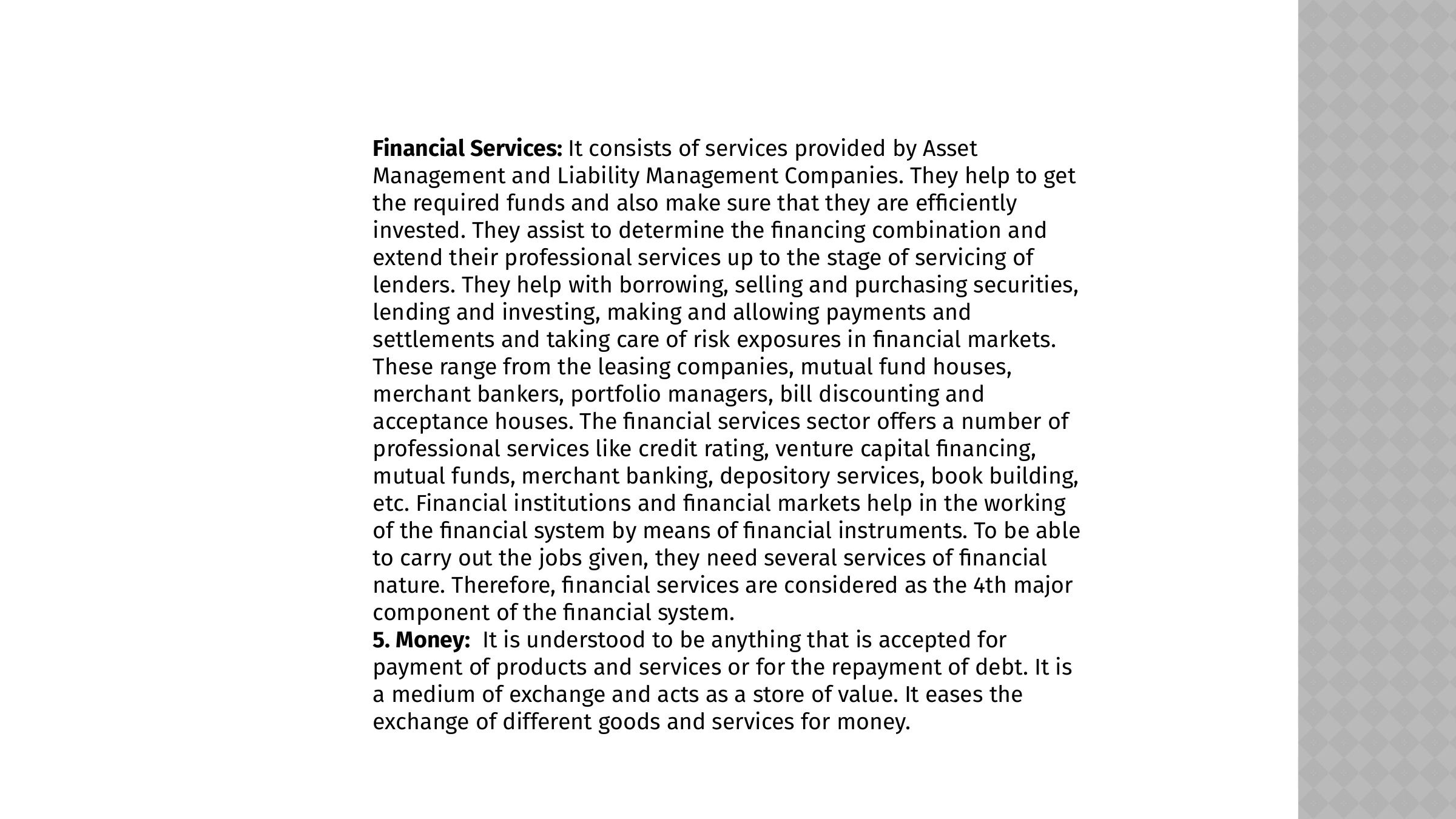

Financial Services: It consists of services provided by Asset Management and Liability Management Companies. They help to get the required funds and also make sure that they are efficiently invested. They assist to determine the financing combination and extend their professional services up to the stage of servicing of lenders. They help with borrowing, selling and purchasing securities, lending and investing, making and allowing payments and settlements and taking care of risk exposures in financial markets. These range from the leasing companies, mutual fund houses, merchant bankers, portfolio managers, bill discounting and acceptance houses. The financial services sector offers a number of professional services like credit rating, venture capital financing, mutual funds, merchant banking, depository services, book building, etc. Financial institutions and financial markets help in the working of the financial system by means of financial instruments. To be able to carry out the jobs given, they need several services of financial nature. Therefore, financial services are considered as the 4th major component of the financial system.
5. Money:  It is understood to be anything that is accepted for payment of products and services or for the repayment of debt. It is a medium of exchange and acts as a store of value. It eases the exchange of different goods and services for money.